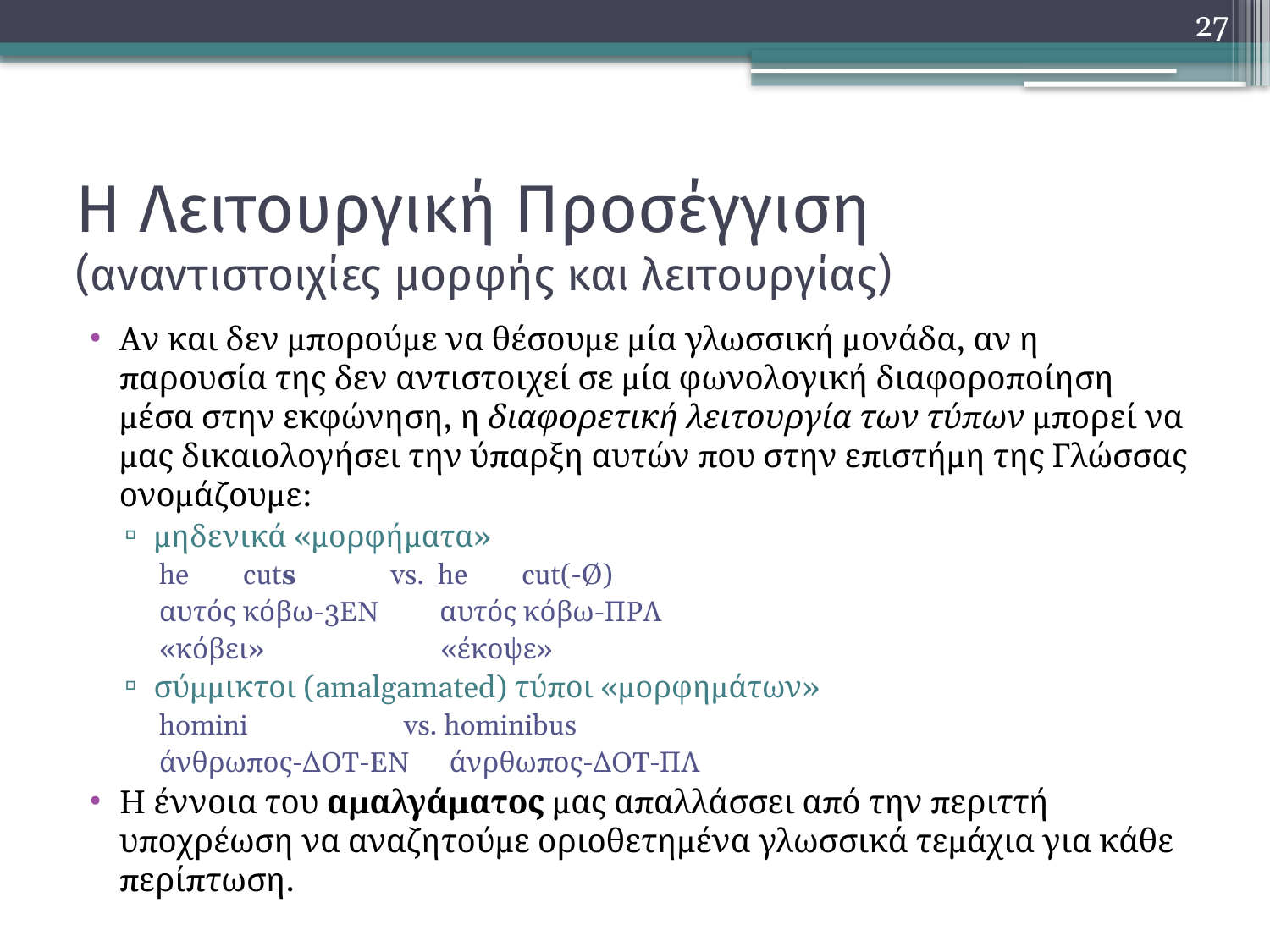

27
# Η Λειτουργική Προσέγγιση (αναντιστοιχίες μορφής και λειτουργίας)
Αν και δεν μπορούμε να θέσουμε μία γλωσσική μονάδα, αν η παρουσία της δεν αντιστοιχεί σε μία φωνολογική διαφοροποίηση μέσα στην εκφώνηση, η διαφορετική λειτουργία των τύπων μπορεί να μας δικαιολογήσει την ύπαρξη αυτών που στην επιστήμη της Γλώσσας ονομάζουμε:
μηδενικά «μορφήματα»
he        cuts              vs.  he        cut(-Ø)
αυτός κόβω-3ΕΝ         αυτός κόβω-ΠΡΛ
«κόβει»                          «έκοψε»
σύμμικτοι (amalgamated) τύποι «μορφημάτων»
homini                       vs. hominibus
άνθρωπος-ΔΟΤ-ΕΝ      άνρθωπος-ΔΟΤ-ΠΛ
Η έννοια του αμαλγάματος μας απαλλάσσει από την περιττή υποχρέωση να αναζητούμε οριοθετημένα γλωσσικά τεμάχια για κάθε περίπτωση.